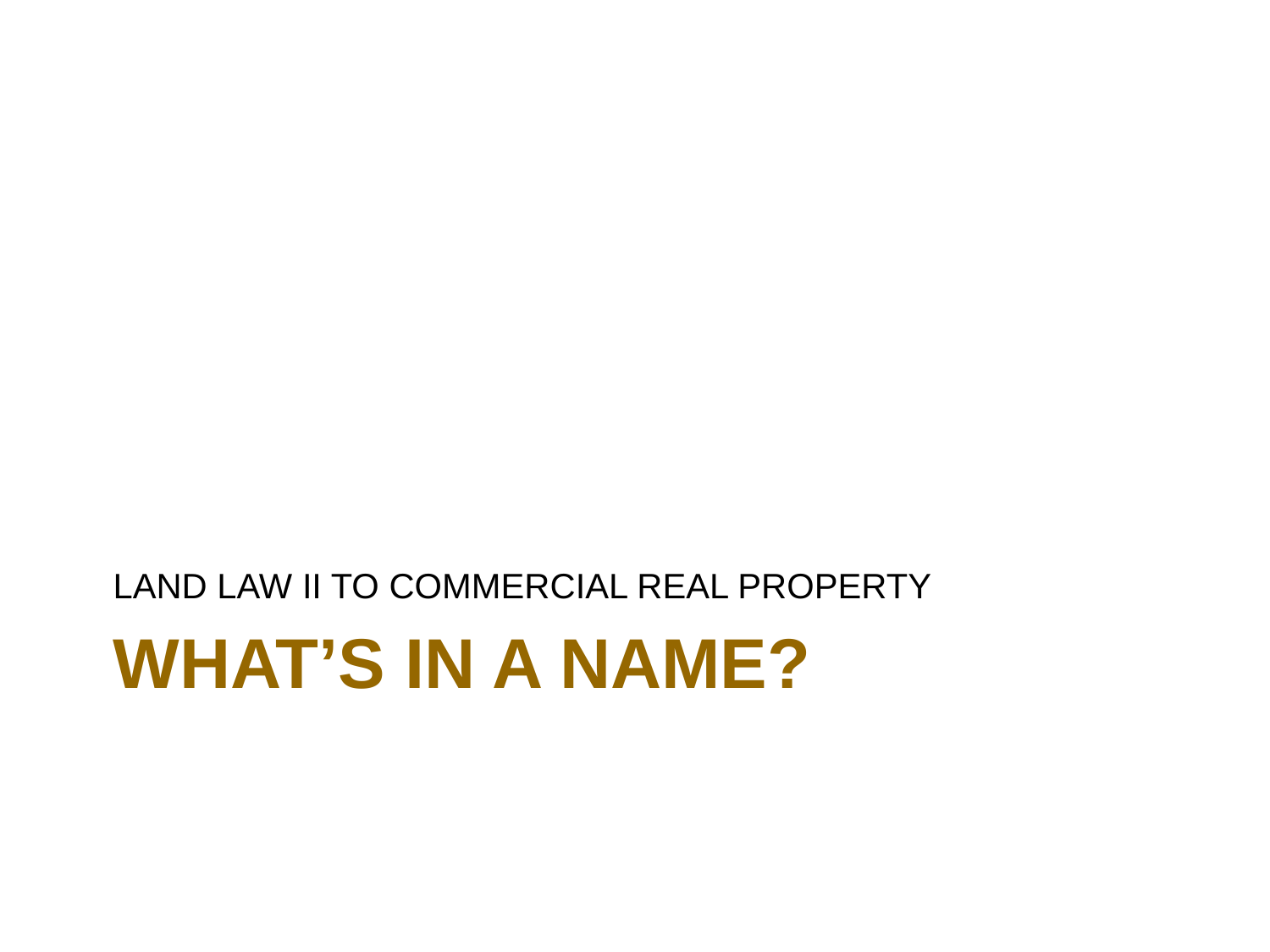

LAND LAW II TO COMMERCIAL REAL PROPERTY
# WHAt’s In A NAME?